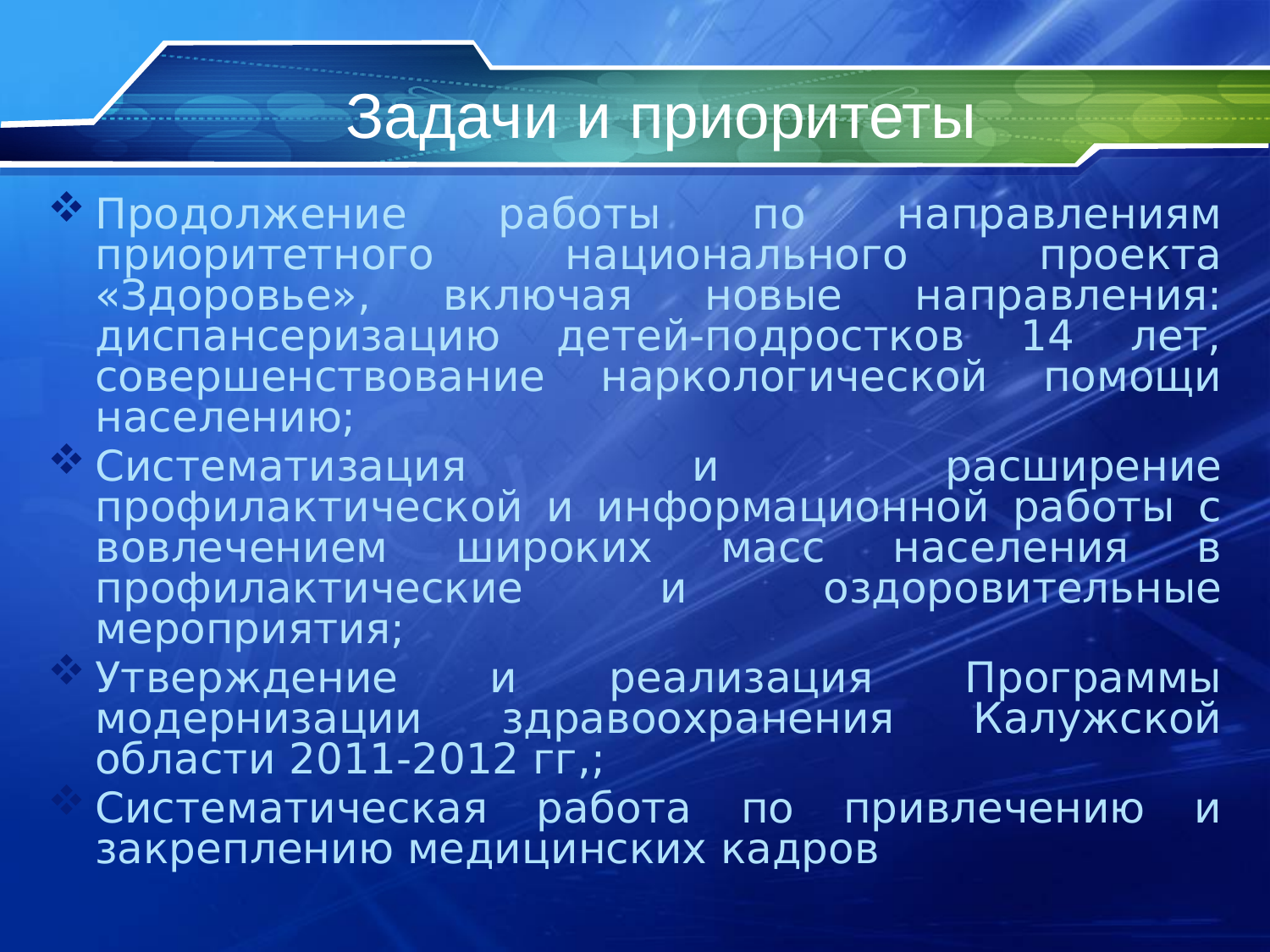

# Задачи и приоритеты
Продолжение работы по направлениям приоритетного национального проекта «Здоровье», включая новые направления: диспансеризацию детей-подростков 14 лет, совершенствование наркологической помощи населению;
Систематизация и расширение профилактической и информационной работы с вовлечением широких масс населения в профилактические и оздоровительные мероприятия;
Утверждение и реализация Программы модернизации здравоохранения Калужской области 2011-2012 гг,;
Систематическая работа по привлечению и закреплению медицинских кадров